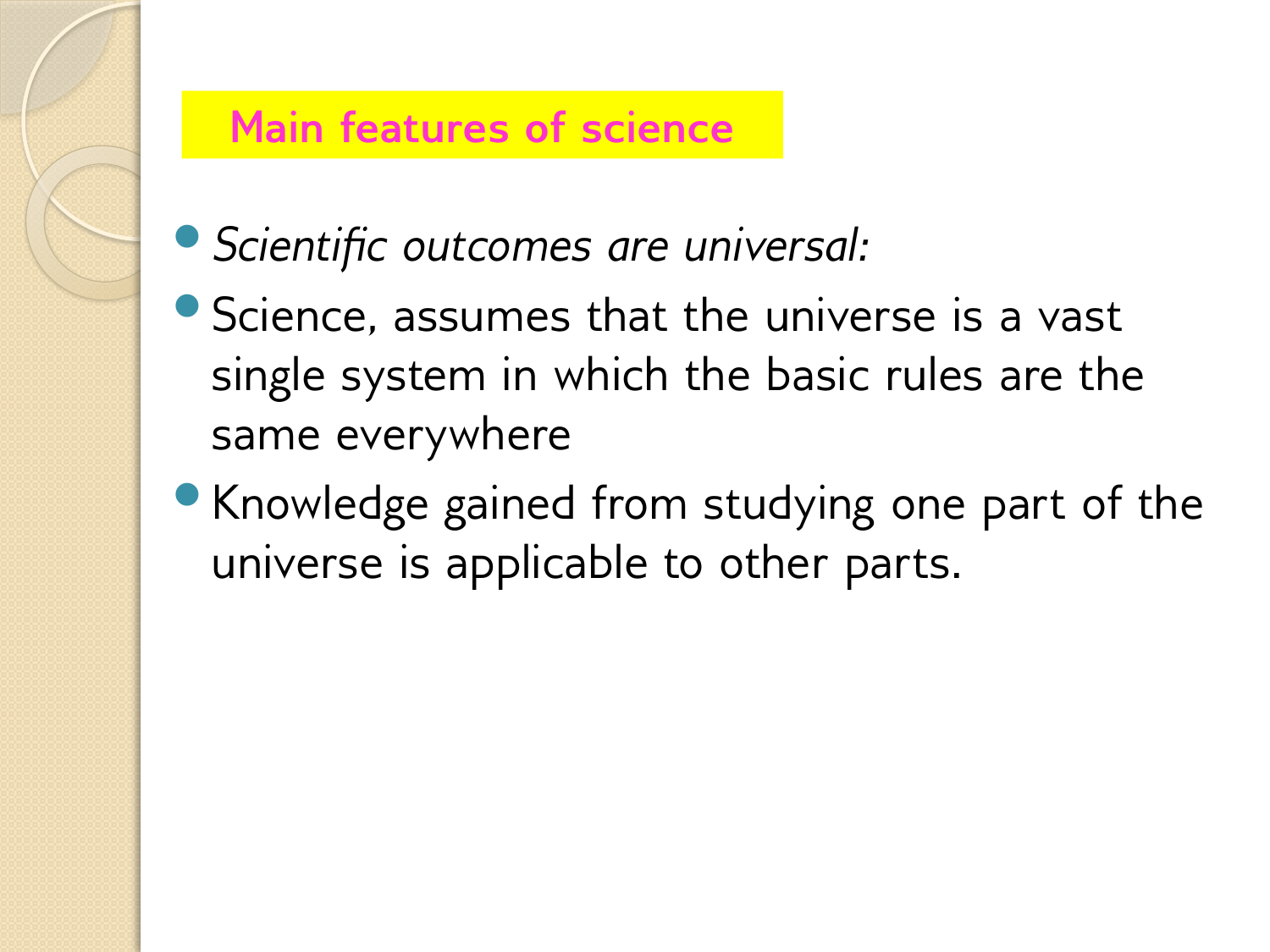

# Main features of science
Scientific outcomes are universal:
Science, assumes that the universe is a vast single system in which the basic rules are the same everywhere
Knowledge gained from studying one part of the universe is applicable to other parts.